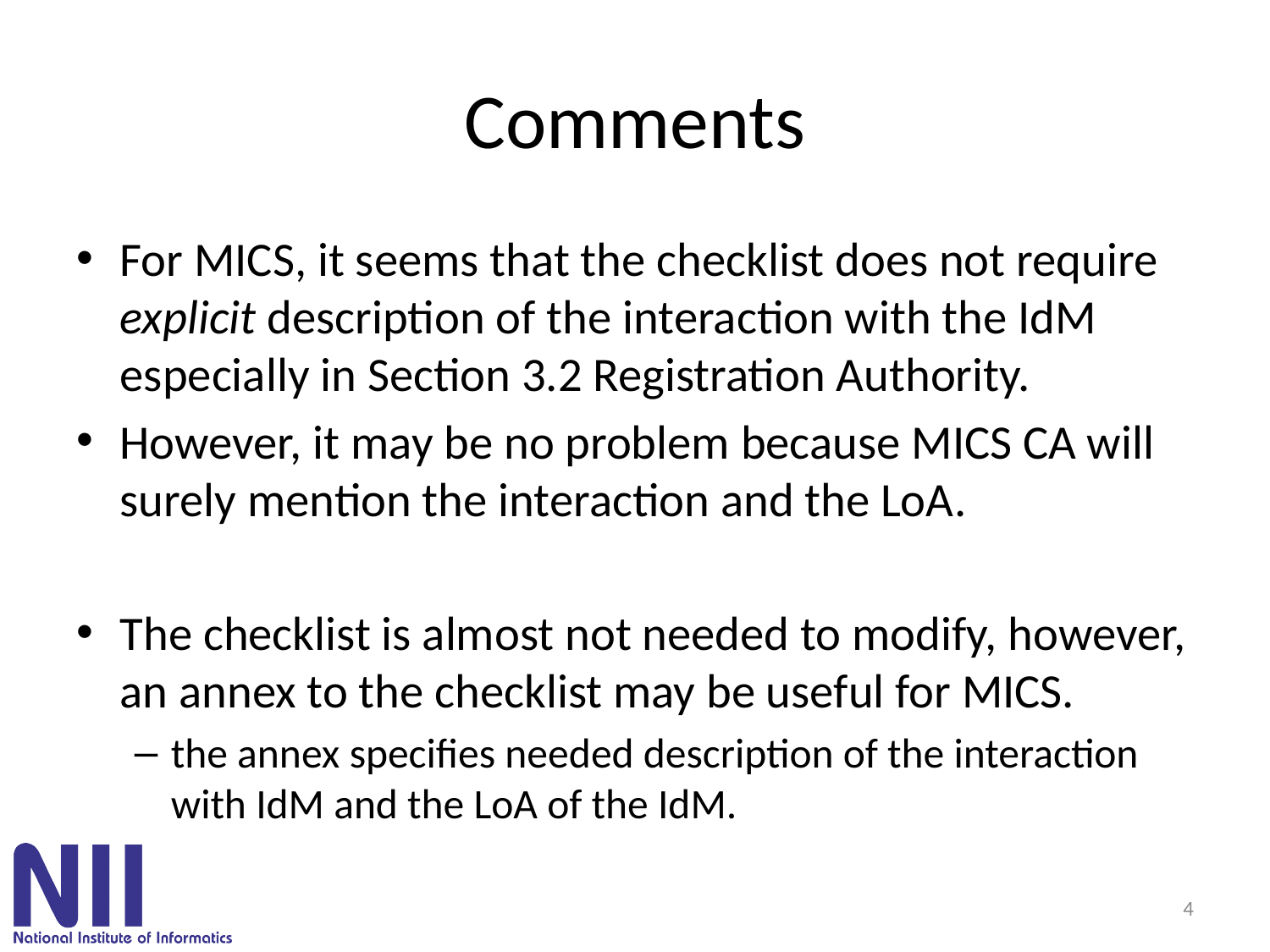

# Comments
For MICS, it seems that the checklist does not require explicit description of the interaction with the IdM especially in Section 3.2 Registration Authority.
However, it may be no problem because MICS CA will surely mention the interaction and the LoA.

The checklist is almost not needed to modify, however, an annex to the checklist may be useful for MICS.
the annex specifies needed description of the interaction with IdM and the LoA of the IdM.

4